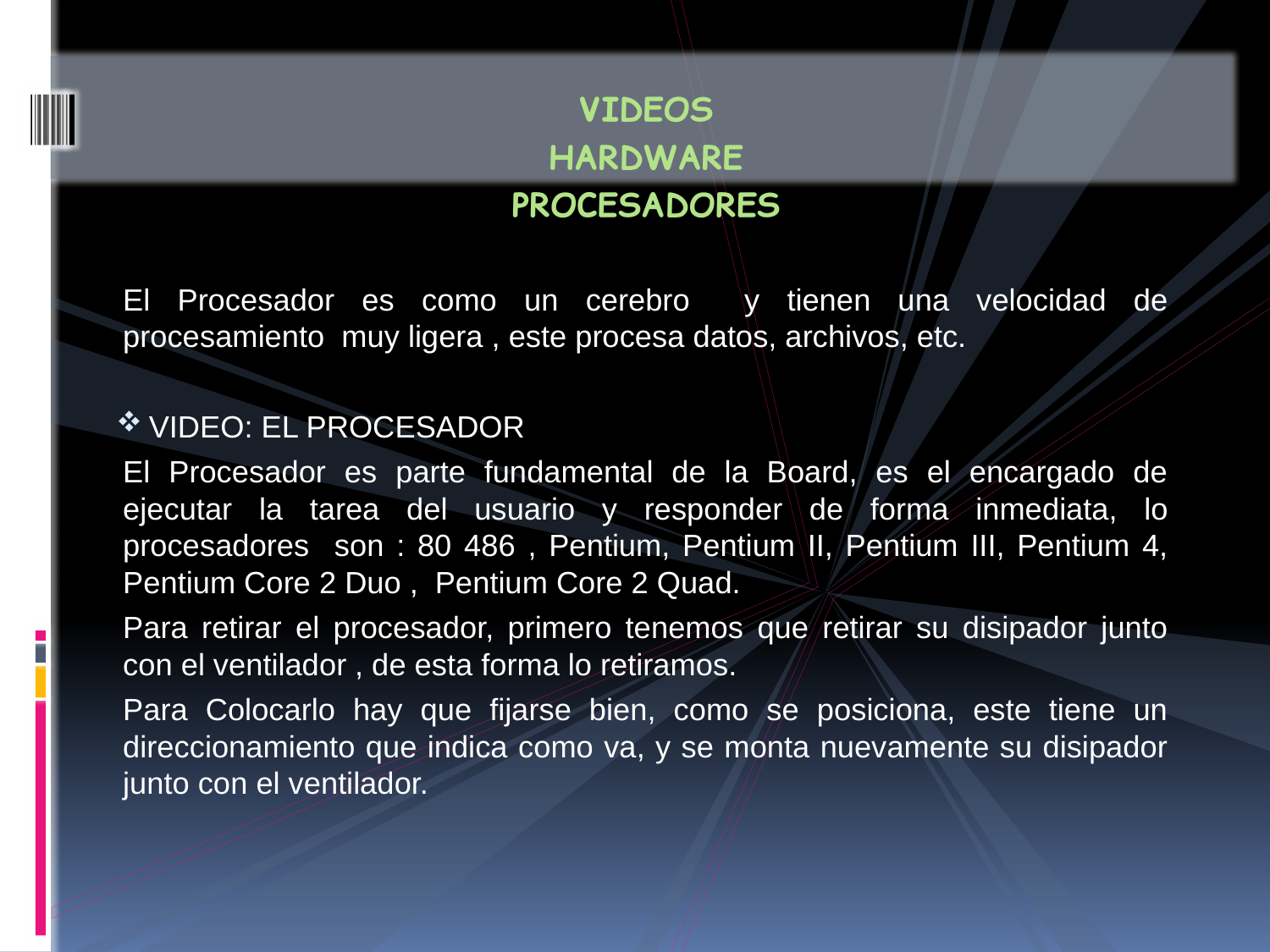

VIDEOS
HARDWARE
PROCESADORES

El Procesador es como un cerebro  y tienen una velocidad de procesamiento  muy ligera , este procesa datos, archivos, etc.

 VIDEO: EL PROCESADOR
El Procesador es parte fundamental de la Board, es el encargado de ejecutar la tarea del usuario y responder de forma inmediata, lo procesadores  son : 80 486 , Pentium, Pentium II, Pentium III, Pentium 4, Pentium Core 2 Duo ,  Pentium Core 2 Quad.
Para retirar el procesador, primero tenemos que retirar su disipador junto con el ventilador , de esta forma lo retiramos.
Para Colocarlo hay que fijarse bien, como se posiciona, este tiene un direccionamiento que indica como va, y se monta nuevamente su disipador junto con el ventilador.